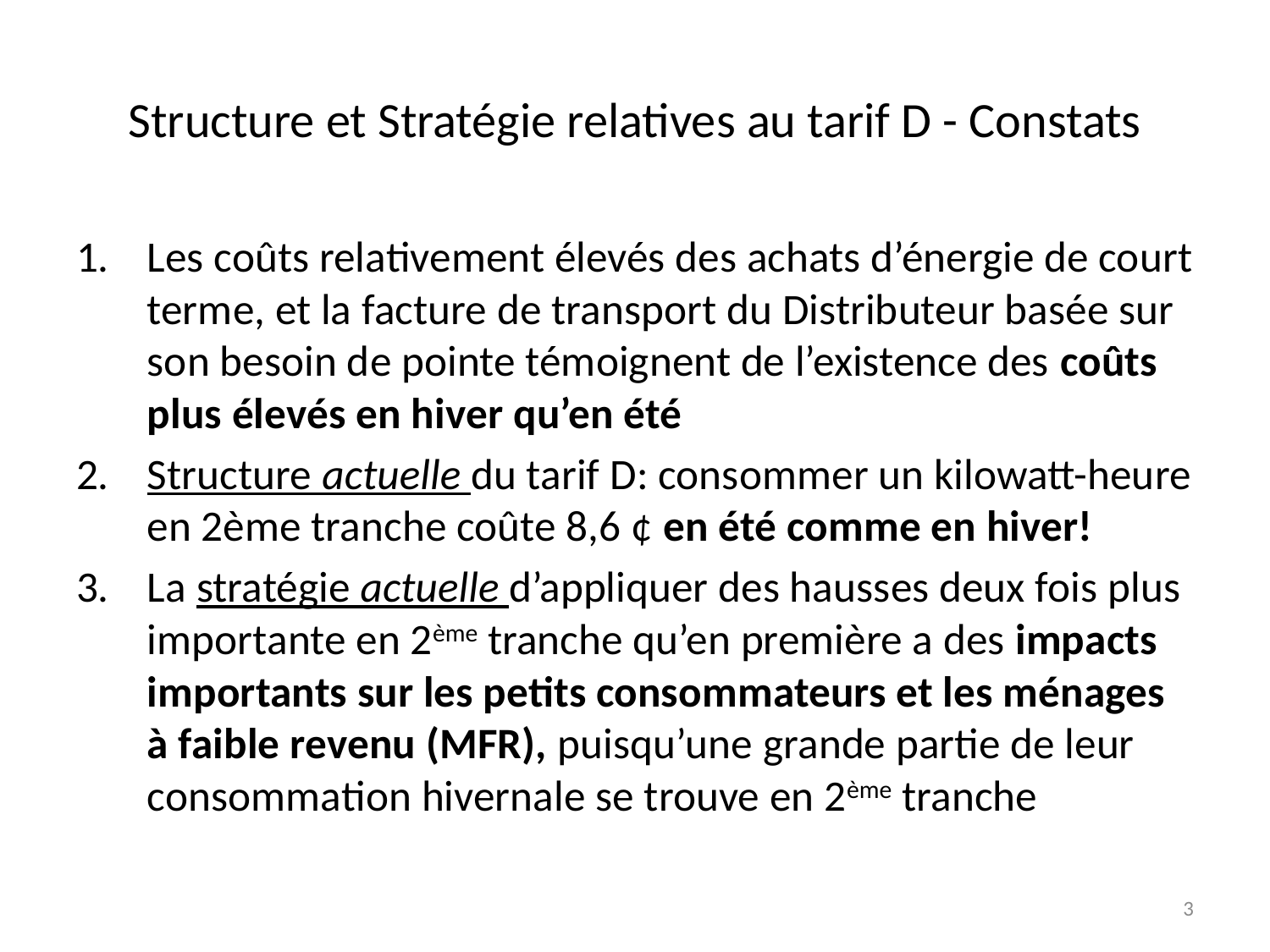

# Structure et Stratégie relatives au tarif D - Constats
Les coûts relativement élevés des achats d’énergie de court terme, et la facture de transport du Distributeur basée sur son besoin de pointe témoignent de l’existence des coûts plus élevés en hiver qu’en été
Structure actuelle du tarif D: consommer un kilowatt-heure en 2ème tranche coûte 8,6 ¢ en été comme en hiver!
La stratégie actuelle d’appliquer des hausses deux fois plus importante en 2ème tranche qu’en première a des impacts importants sur les petits consommateurs et les ménages à faible revenu (MFR), puisqu’une grande partie de leur consommation hivernale se trouve en 2ème tranche

3